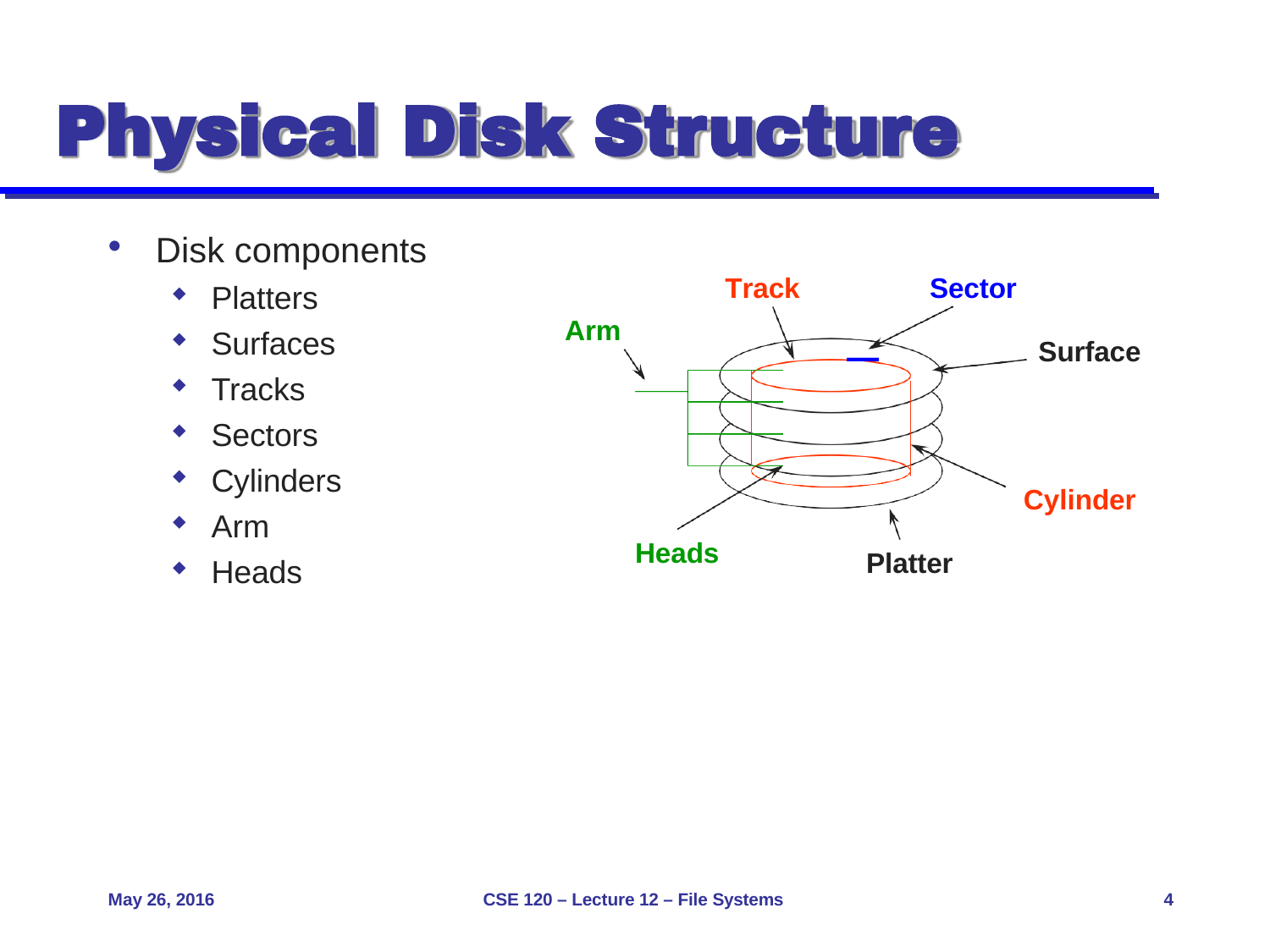

# Physical Disk Structure
Disk components
Platters
Surfaces
Tracks
Sectors
Cylinders
Arm
Heads
Track
Sector

Arm
Surface
Cylinder
Heads
Platter
May 26, 2016
CSE 120 – Lecture 12 – File Systems
4